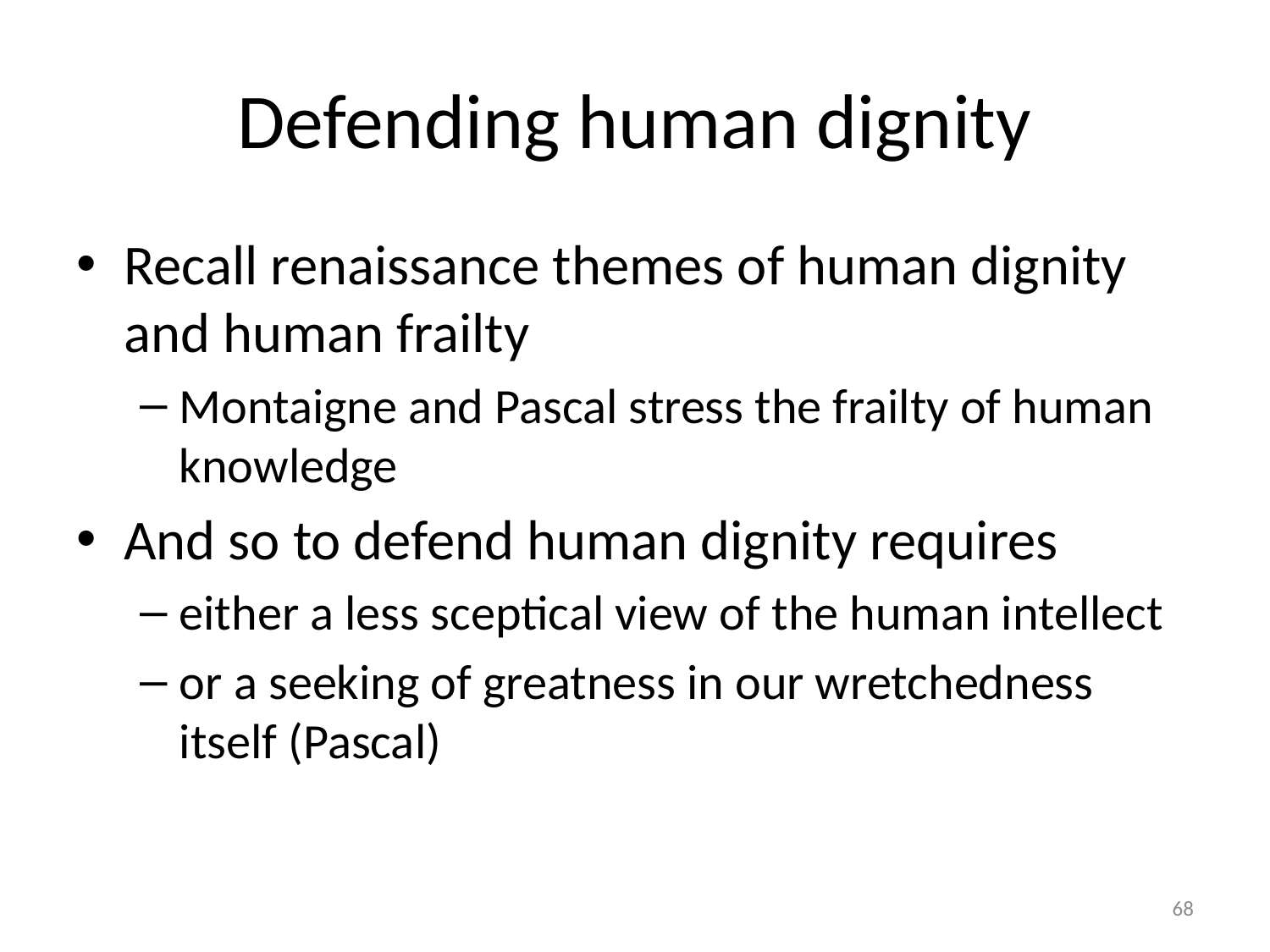

# Defending human dignity
Recall renaissance themes of human dignity and human frailty
Montaigne and Pascal stress the frailty of human knowledge
And so to defend human dignity requires
either a less sceptical view of the human intellect
or a seeking of greatness in our wretchedness itself (Pascal)
68